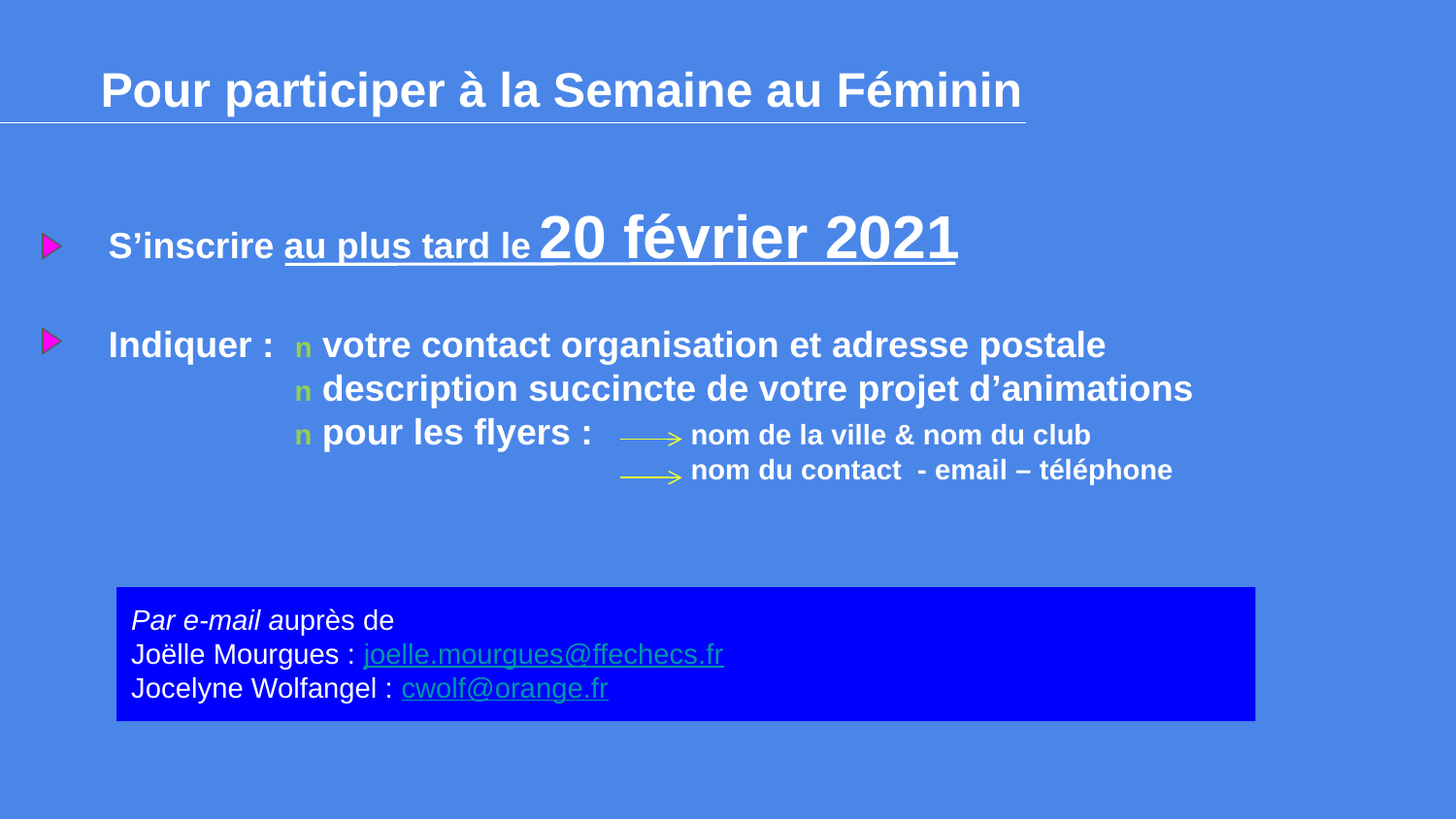

Pour participer à la Semaine au Féminin
S’inscrire au plus tard le 20 février 2021

Indiquer :  n votre contact organisation et adresse postale
	    n description succincte de votre projet d’animations
	    n pour les flyers : 	nom de la ville & nom du club
			    	nom du contact  - email – téléphone

Par e-mail auprès de
Joëlle Mourgues : joelle.mourgues@ffechecs.fr
Jocelyne Wolfangel : cwolf@orange.fr